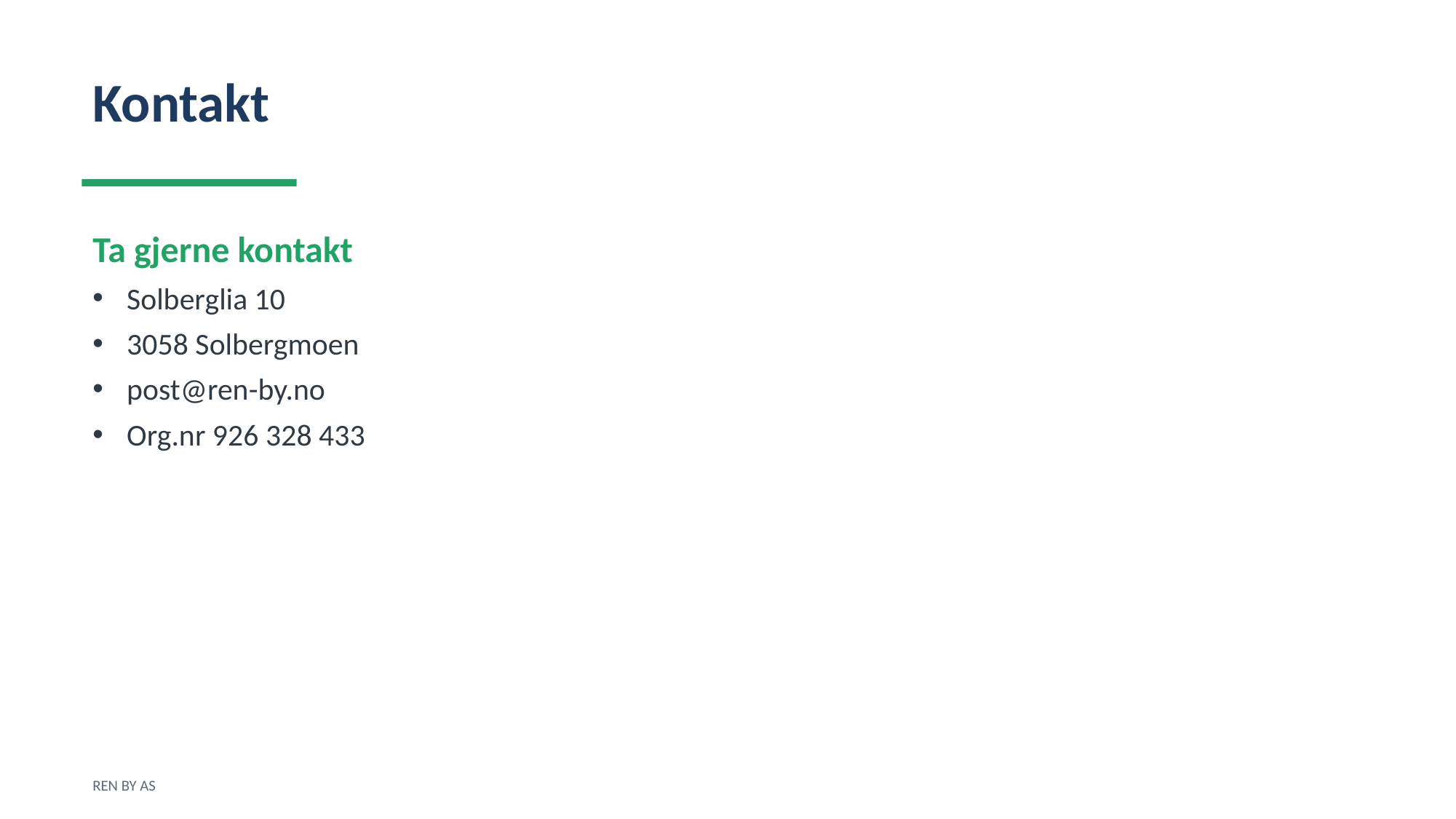

Kontakt

Ta gjerne kontakt
Solberglia 10
3058 Solbergmoen
post@ren-by.no
Org.nr 926 328 433
REN BY AS